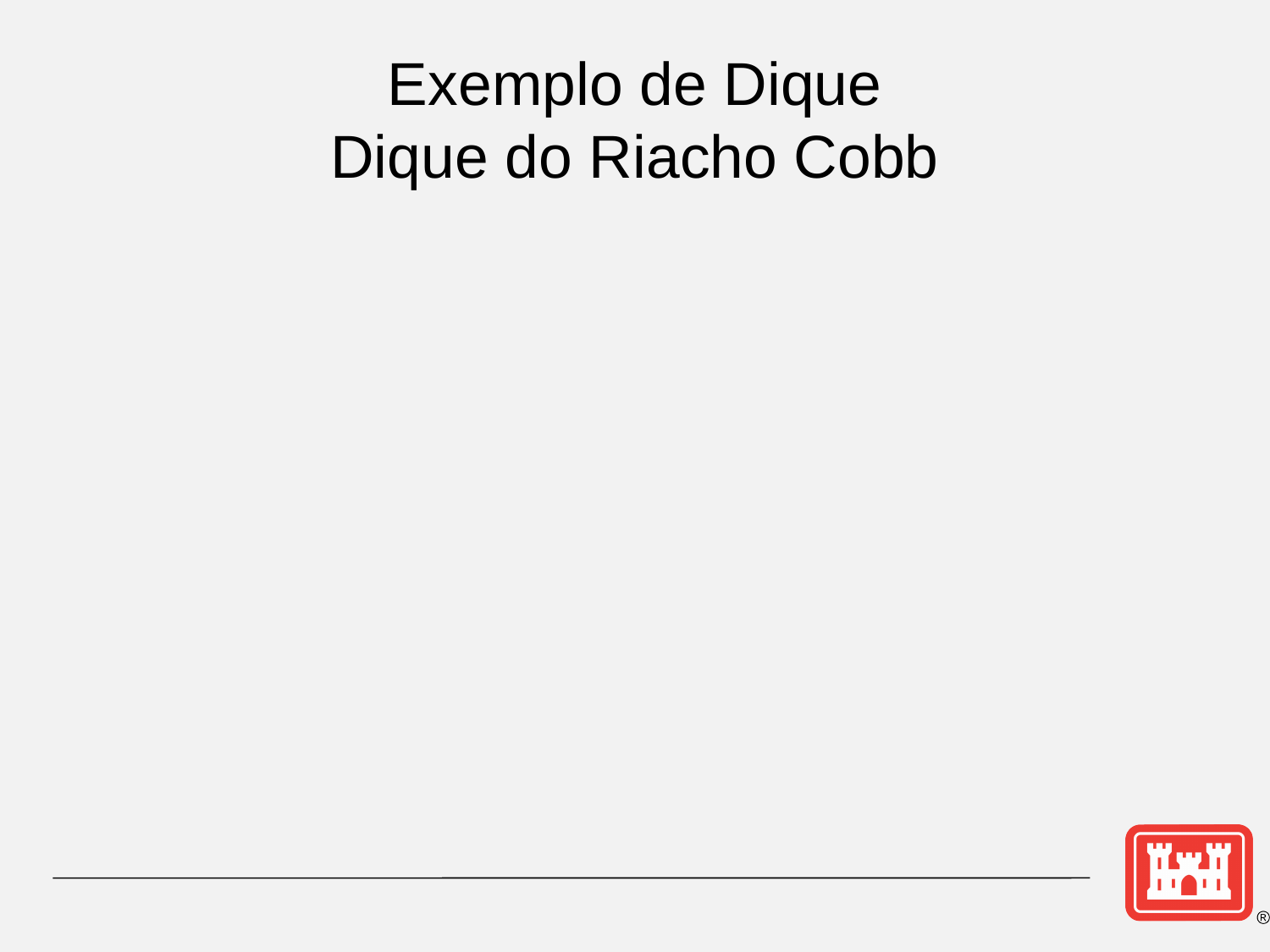

# Exemplo de Dique Dique do Riacho Cobb